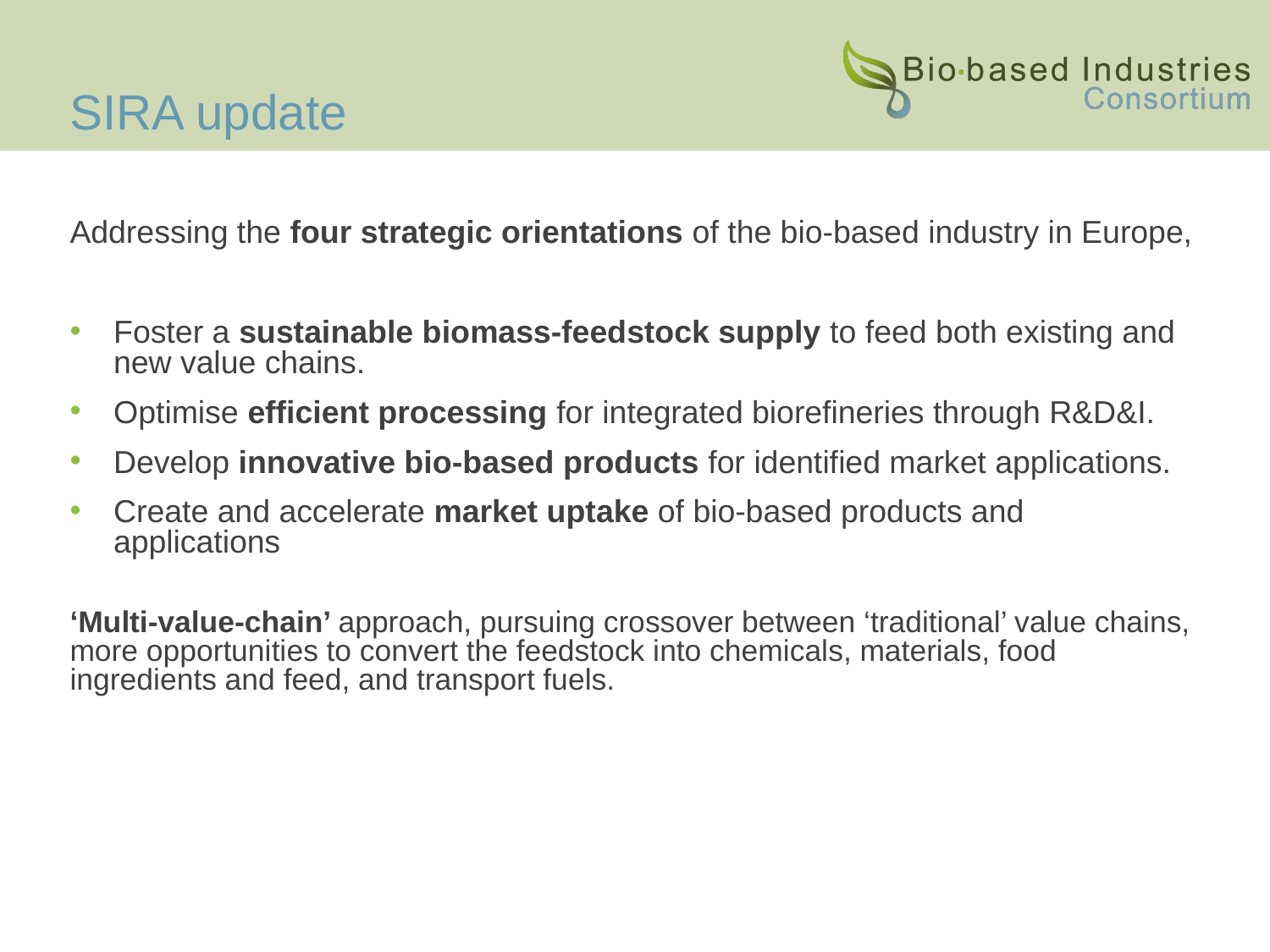

# SIRA update
Addressing the four strategic orientations of the bio-based industry in Europe,

Foster a sustainable biomass-feedstock supply to feed both existing and new value chains.
Optimise efficient processing for integrated biorefineries through R&D&I.
Develop innovative bio-based products for identified market applications.
Create and accelerate market uptake of bio-based products and applications

‘Multi-value-chain’ approach, pursuing crossover between ‘traditional’ value chains, more opportunities to convert the feedstock into chemicals, materials, food ingredients and feed, and transport fuels.